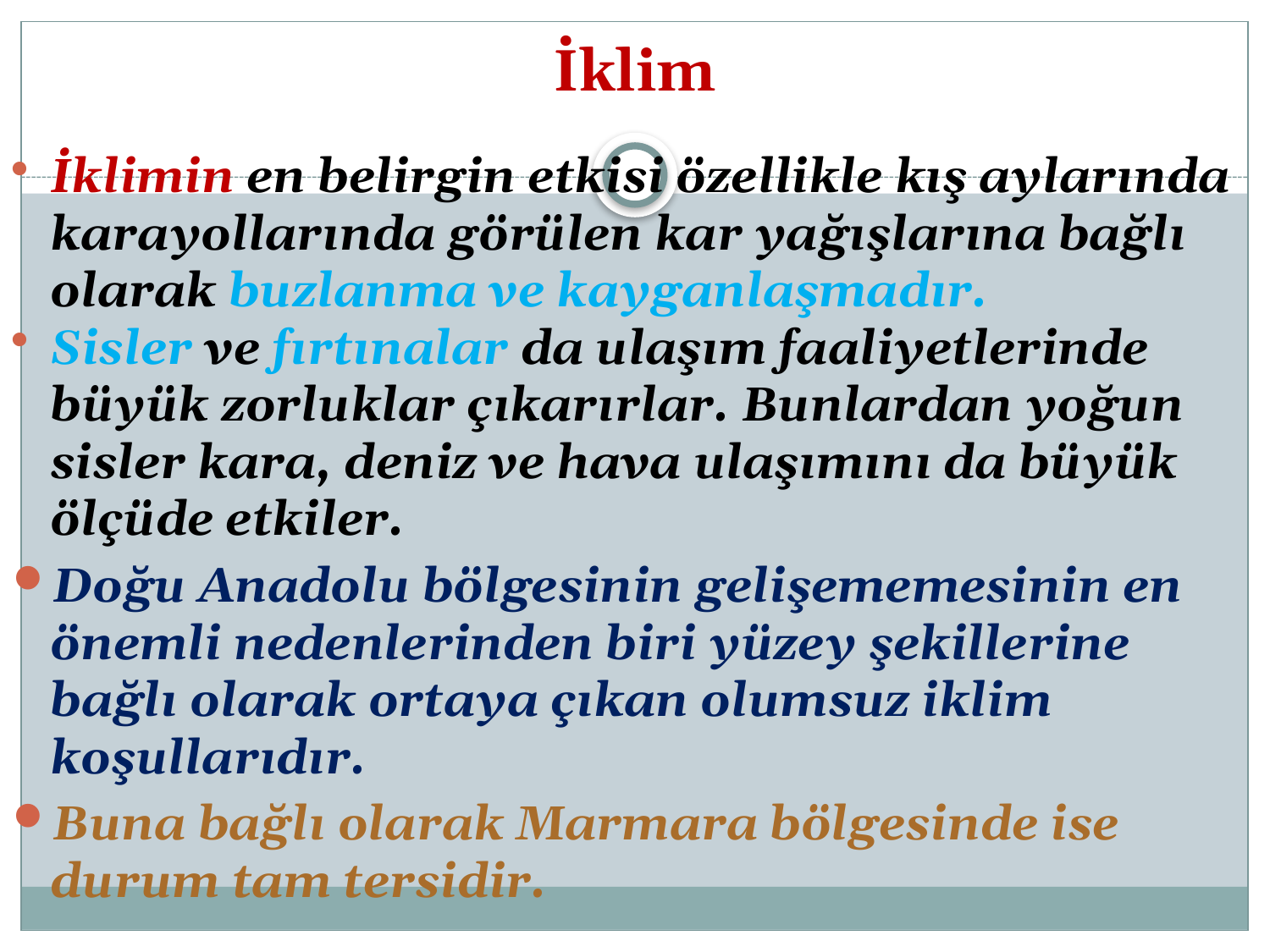

# İklim
İklimin en belirgin etkisi özellikle kış aylarında karayollarında görülen kar yağışlarına bağlı olarak buzlanma ve kayganlaşmadır.
Sisler ve fırtınalar da ulaşım faaliyetlerinde büyük zorluklar çıkarırlar. Bunlardan yoğun sisler kara, deniz ve hava ulaşımını da büyük ölçüde etkiler.
Doğu Anadolu bölgesinin gelişememesinin en önemli nedenlerinden biri yüzey şekillerine bağlı olarak ortaya çıkan olumsuz iklim koşullarıdır.
Buna bağlı olarak Marmara bölgesinde ise durum tam tersidir.